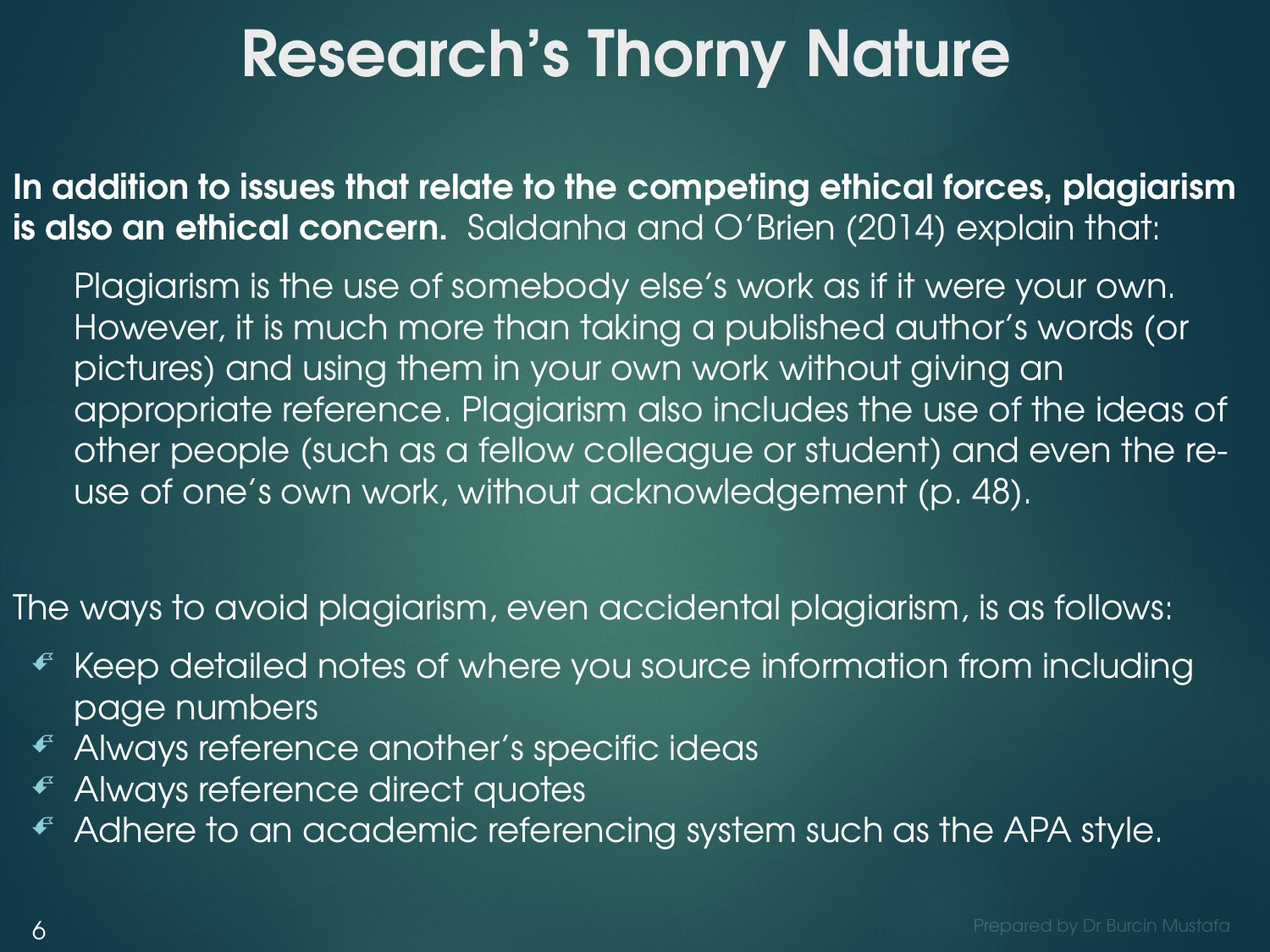

# Research’s Thorny Nature
In addition to issues that relate to the competing ethical forces, plagiarism is also an ethical concern.  Saldanha and O’Brien (2014) explain that:
Plagiarism is the use of somebody else’s work as if it were your own. However, it is much more than taking a published author’s words (or pictures) and using them in your own work without giving an appropriate reference. Plagiarism also includes the use of the ideas of other people (such as a fellow colleague or student) and even the re-use of one’s own work, without acknowledgement (p. 48).

The ways to avoid plagiarism, even accidental plagiarism, is as follows:
Keep detailed notes of where you source information from including page numbers
Always reference another’s specific ideas
Always reference direct quotes
Adhere to an academic referencing system such as the APA style.
6